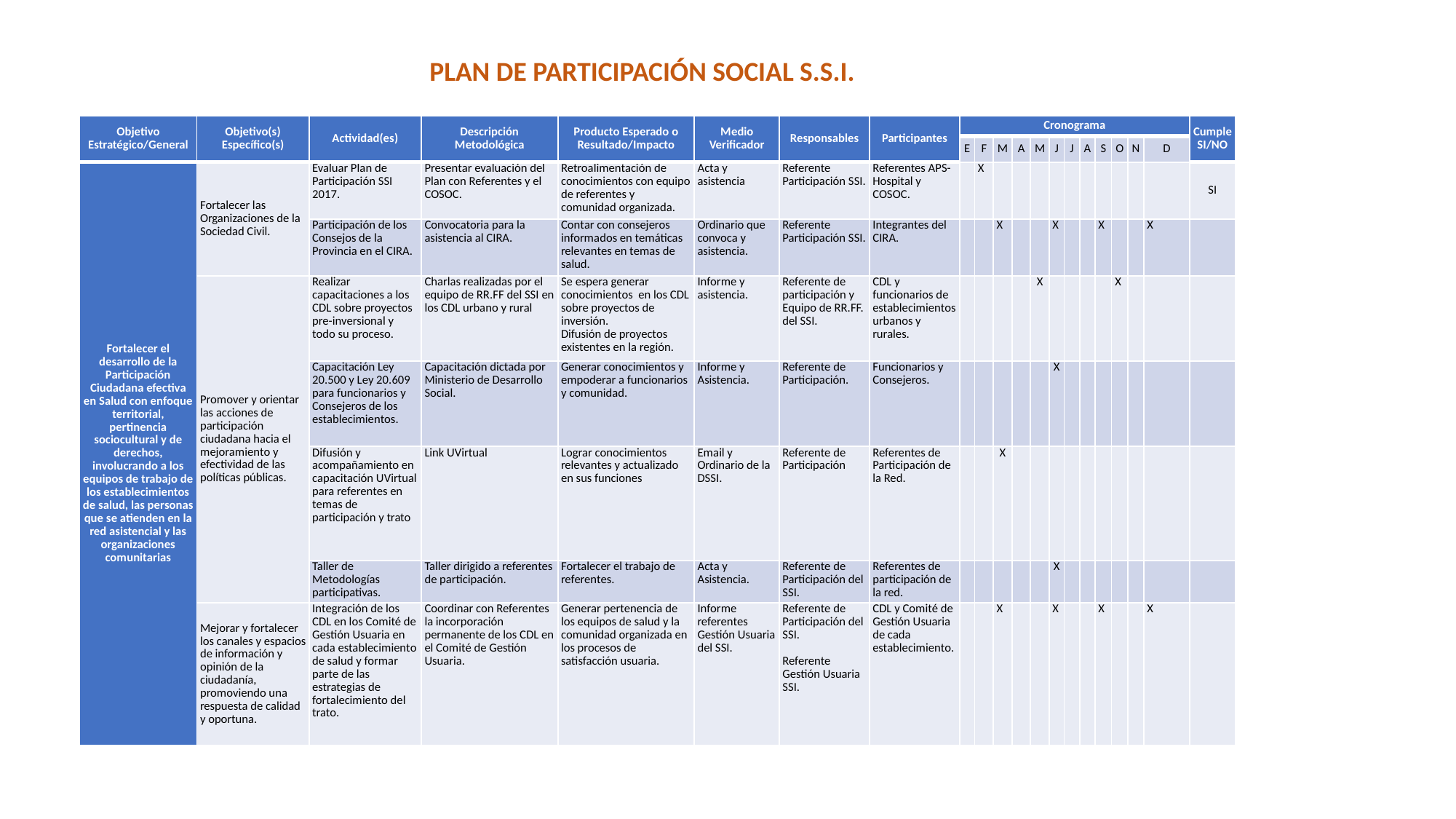

PLAN DE PARTICIPACIÓN SOCIAL S.S.I.
| Objetivo Estratégico/General | Objetivo(s) Específico(s) | Actividad(es) | Descripción Metodológica | Producto Esperado o Resultado/Impacto | Medio Verificador | Responsables | Participantes | Cronograma |  |  |  |  |  |  |  |  |  |  |  | Cumple SI/NO |
| --- | --- | --- | --- | --- | --- | --- | --- | --- | --- | --- | --- | --- | --- | --- | --- | --- | --- | --- | --- | --- |
|  |  |  |  |  |  |  |  | E | F | M | A | M | J | J | A | S | O | N | D |  |
| Fortalecer el desarrollo de la Participación Ciudadana efectiva en Salud con enfoque territorial, pertinencia sociocultural y de derechos, involucrando a los equipos de trabajo de los establecimientos de salud, las personas que se atienden en la red asistencial y las organizaciones comunitarias | Fortalecer las Organizaciones de la Sociedad Civil. | Evaluar Plan de Participación SSI 2017. | Presentar evaluación del Plan con Referentes y el COSOC. | Retroalimentación de conocimientos con equipo de referentes y comunidad organizada. | Acta y asistencia | Referente Participación SSI. | Referentes APS-Hospital y COSOC. |  | X |  |  |  |  |  |  |  |  |  |  | SI |
|  |  | Participación de los Consejos de la Provincia en el CIRA. | Convocatoria para la asistencia al CIRA. | Contar con consejeros informados en temáticas relevantes en temas de salud. | Ordinario que convoca y asistencia. | Referente Participación SSI. | Integrantes del CIRA. |  |  | X |  |  | X |  |  | X |  |  | X |  |
|  | Promover y orientar las acciones de participación ciudadana hacia el mejoramiento y efectividad de las políticas públicas. | Realizar capacitaciones a los CDL sobre proyectos pre-inversional y todo su proceso. | Charlas realizadas por el equipo de RR.FF del SSI en los CDL urbano y rural | Se espera generar conocimientos en los CDL sobre proyectos de inversión. Difusión de proyectos existentes en la región. | Informe y asistencia. | Referente de participación y Equipo de RR.FF. del SSI. | CDL y funcionarios de establecimientos urbanos y rurales. |  |  |  |  | X |  |  |  |  | X |  |  |  |
|  |  | Capacitación Ley 20.500 y Ley 20.609 para funcionarios y Consejeros de los establecimientos. | Capacitación dictada por Ministerio de Desarrollo Social. | Generar conocimientos y empoderar a funcionarios y comunidad. | Informe y Asistencia. | Referente de Participación. | Funcionarios y Consejeros. |  |  |  |  |  | X |  |  |  |  |  |  |  |
|  |  | Difusión y acompañamiento en capacitación UVirtual para referentes en temas de participación y trato | Link UVirtual | Lograr conocimientos relevantes y actualizado en sus funciones | Email y Ordinario de la DSSI. | Referente de Participación | Referentes de Participación de la Red. |  |  | X |  |  |  |  |  |  |  |  |  |  |
|  |  | Taller de Metodologías participativas. | Taller dirigido a referentes de participación. | Fortalecer el trabajo de referentes. | Acta y Asistencia. | Referente de Participación del SSI. | Referentes de participación de la red. |  |  |  |  |  | X |  |  |  |  |  |  |  |
|  | Mejorar y fortalecer los canales y espacios de información y opinión de la ciudadanía, promoviendo una respuesta de calidad y oportuna. | Integración de los CDL en los Comité de Gestión Usuaria en cada establecimiento de salud y formar parte de las estrategias de fortalecimiento del trato. | Coordinar con Referentes la incorporación permanente de los CDL en el Comité de Gestión Usuaria. | Generar pertenencia de los equipos de salud y la comunidad organizada en los procesos de satisfacción usuaria. | Informe referentes Gestión Usuaria del SSI. | Referente de Participación del SSI.   Referente Gestión Usuaria SSI. | CDL y Comité de Gestión Usuaria de cada establecimiento. |  |  | X |  |  | X |  |  | X |  |  | X |  |